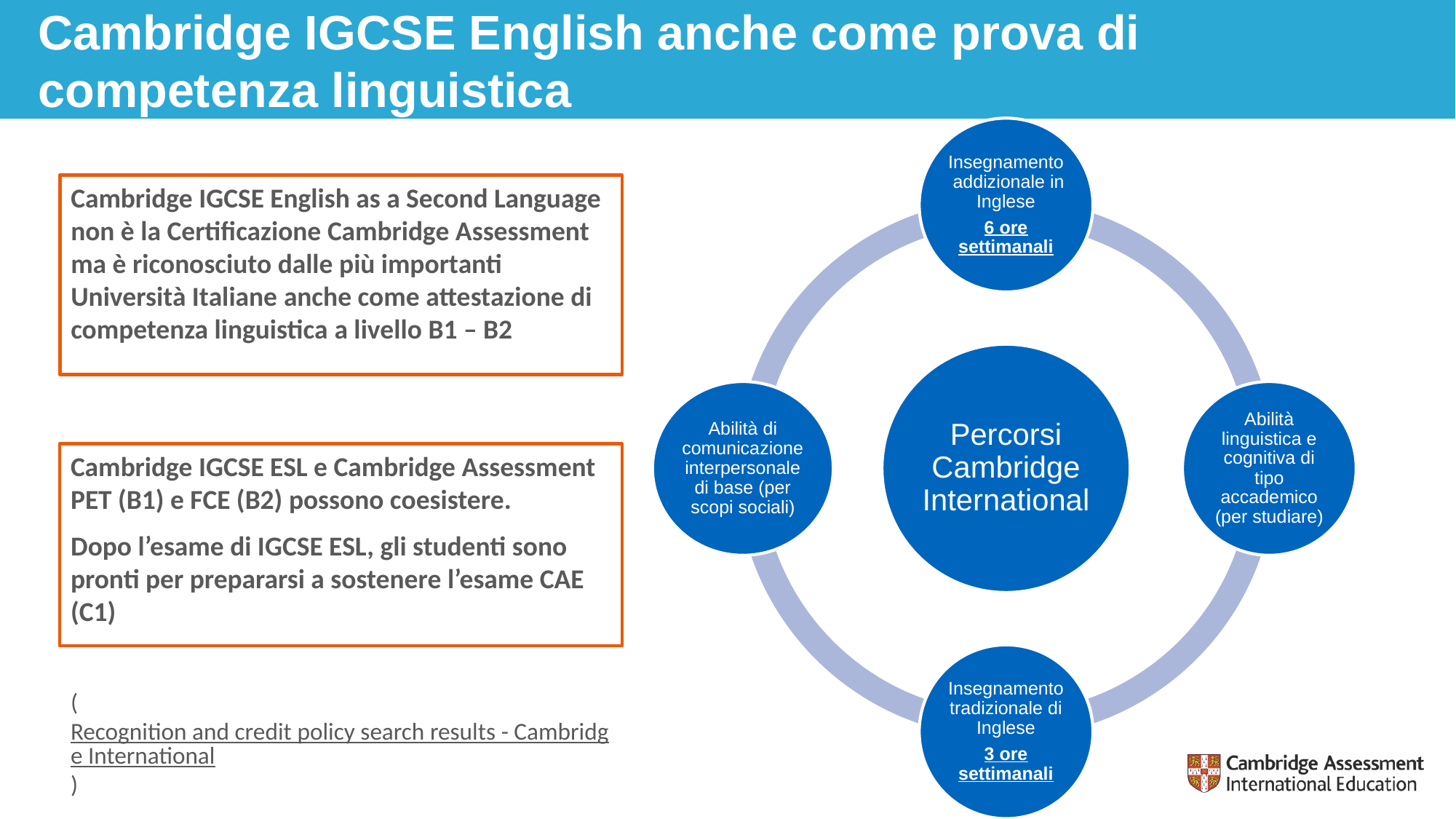

# Cambridge IGCSE English anche come prova di competenza linguistica
Percorsi Cambridge International
Insegnamento  addizionale in Inglese
6 ore settimanali
Abilità linguistica e cognitiva di tipo accademico (per studiare)
Insegnamento tradizionale di Inglese
3 ore settimanali
Abilità di comunicazione interpersonale di base (per scopi sociali)
Cambridge IGCSE English as a Second Language non è la Certificazione Cambridge Assessment ma è riconosciuto dalle più importanti Università Italiane anche come attestazione di competenza linguistica a livello B1 – B2

Cambridge IGCSE ESL e Cambridge Assessment PET (B1) e FCE (B2) possono coesistere.
Dopo l’esame di IGCSE ESL, gli studenti sono pronti per prepararsi a sostenere l’esame CAE (C1)

( Recognition and credit policy search results - Cambridge International)